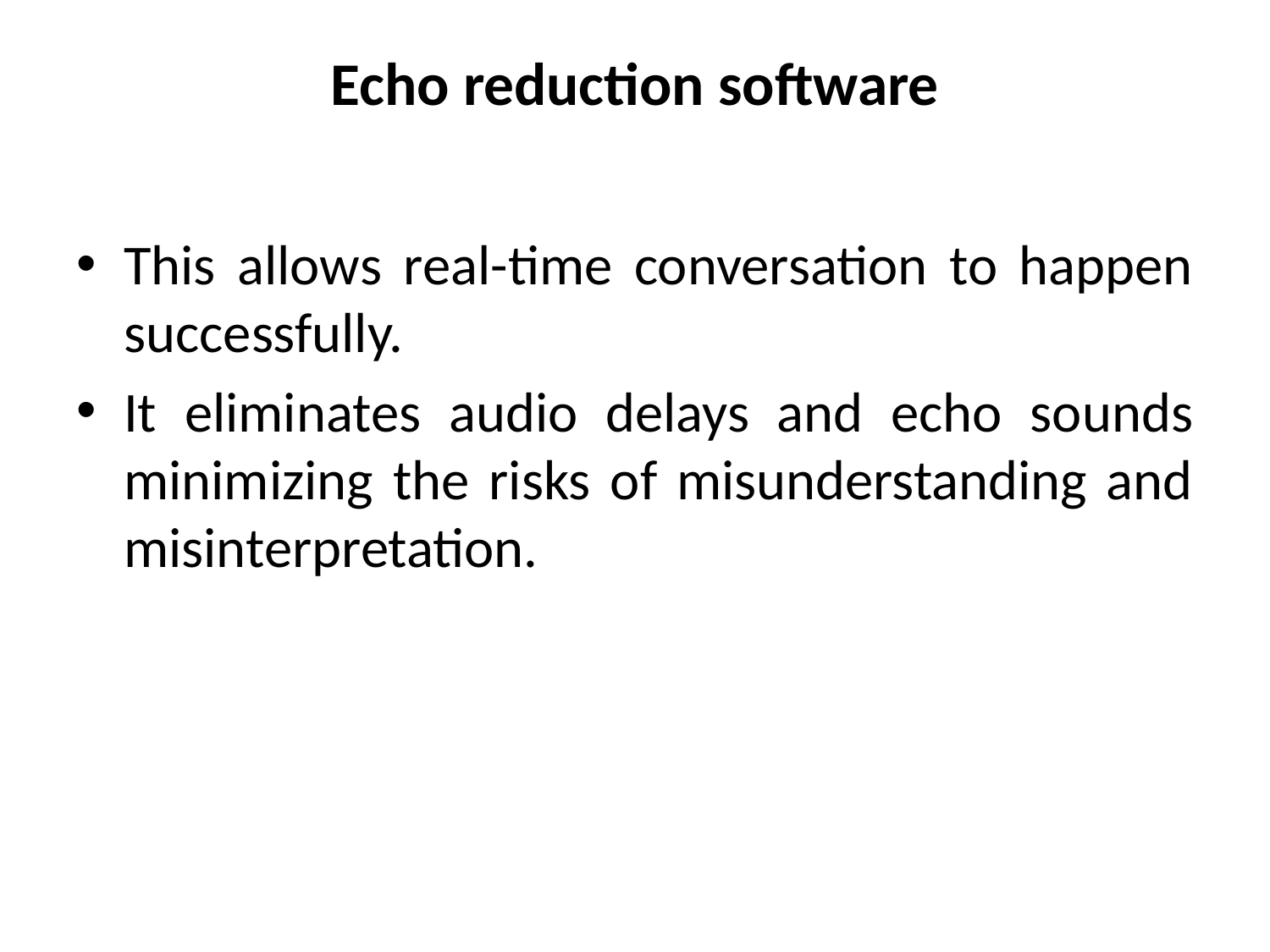

# Echo reduction software
This allows real-time conversation to happen successfully.
It eliminates audio delays and echo sounds minimizing the risks of misunderstanding and misinterpretation.